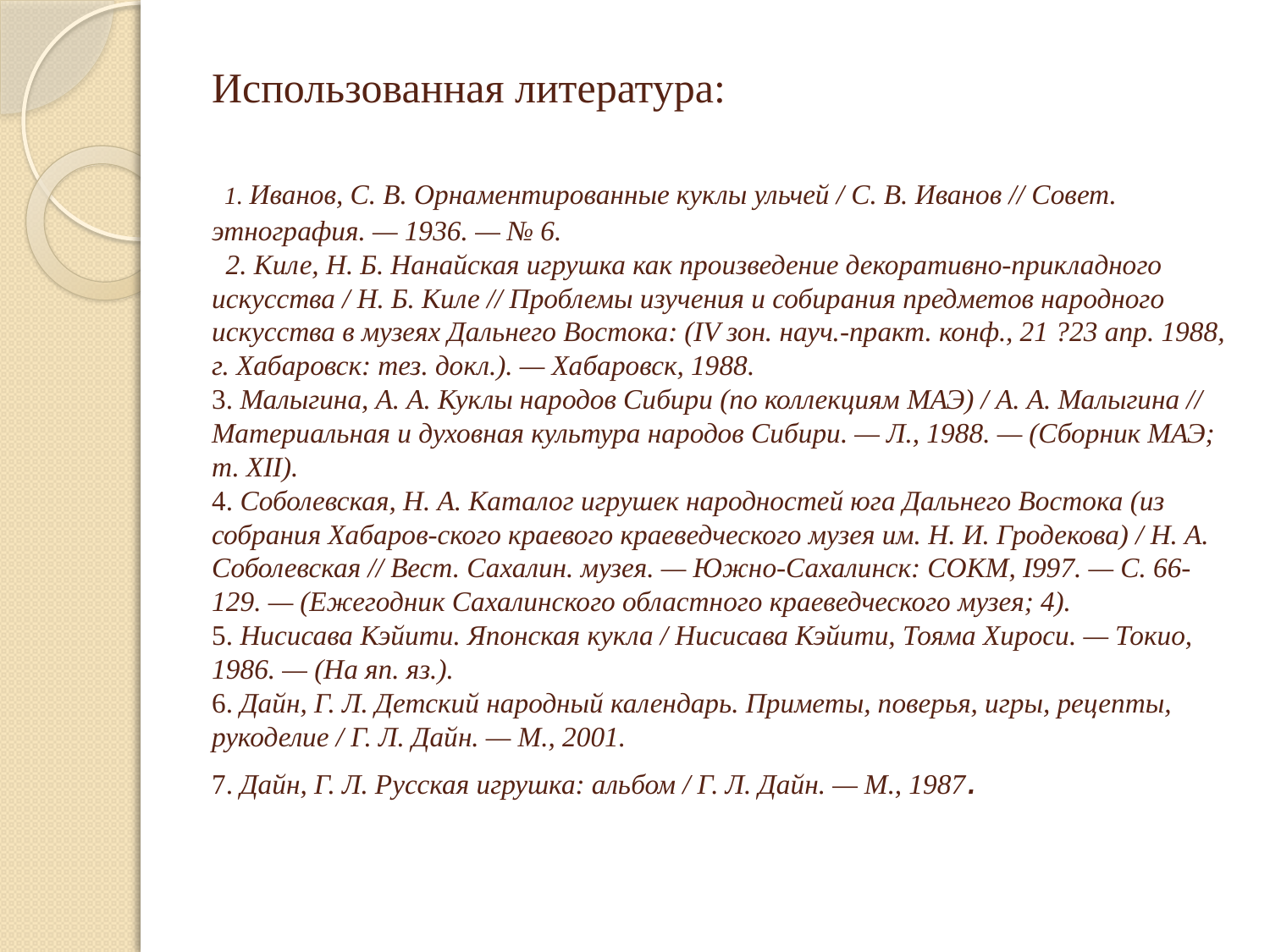

# Использованная литература: 1. Иванов, С. В. Орнаментированные куклы ульчей / С. В. Иванов // Совет. этнография. — 1936. — № 6.   2. Киле, Н. Б. Нанайская игрушка как произведение декоративно-прикладного искусства / Н. Б. Киле // Проблемы изучения и собирания предметов народного искусства в музеях Дальнего Востока: (IV зон. науч.-практ. конф., 21 ?23 апр. 1988, г. Хабаровск: тез. докл.). — Хабаровск, 1988. 3. Малыгина, А. А. Куклы народов Сибири (по коллекциям МАЭ) / А. А. Малыгина // Материальная и духовная культура народов Сибири. — Л., 1988. — (Сборник МАЭ; т. XII). 4. Соболевская, Н. А. Каталог игрушек народностей юга Дальнего Востока (из собрания Хабаров-ского краевого краеведческого музея им. Н. И. Гродекова) / Н. А. Соболевская // Вест. Сахалин. музея. — Южно-Сахалинск: COKM, I997. — C. 66-129. — (Ежегодник Сахалинского областного краеведческого музея; 4). 5. Нисисава Кэйити. Японская кукла / Нисисава Кэйити, Тояма Хироси. — Токио, 1986. — (На яп. яз.). 6. Дайн, Г. Л. Детский народный календарь. Приметы, поверья, игры, рецепты, рукоделие / Г. Л. Дайн. — М., 2001. 7. Дайн, Г. Л. Русская игрушка: альбом / Г. Л. Дайн. — М., 1987.